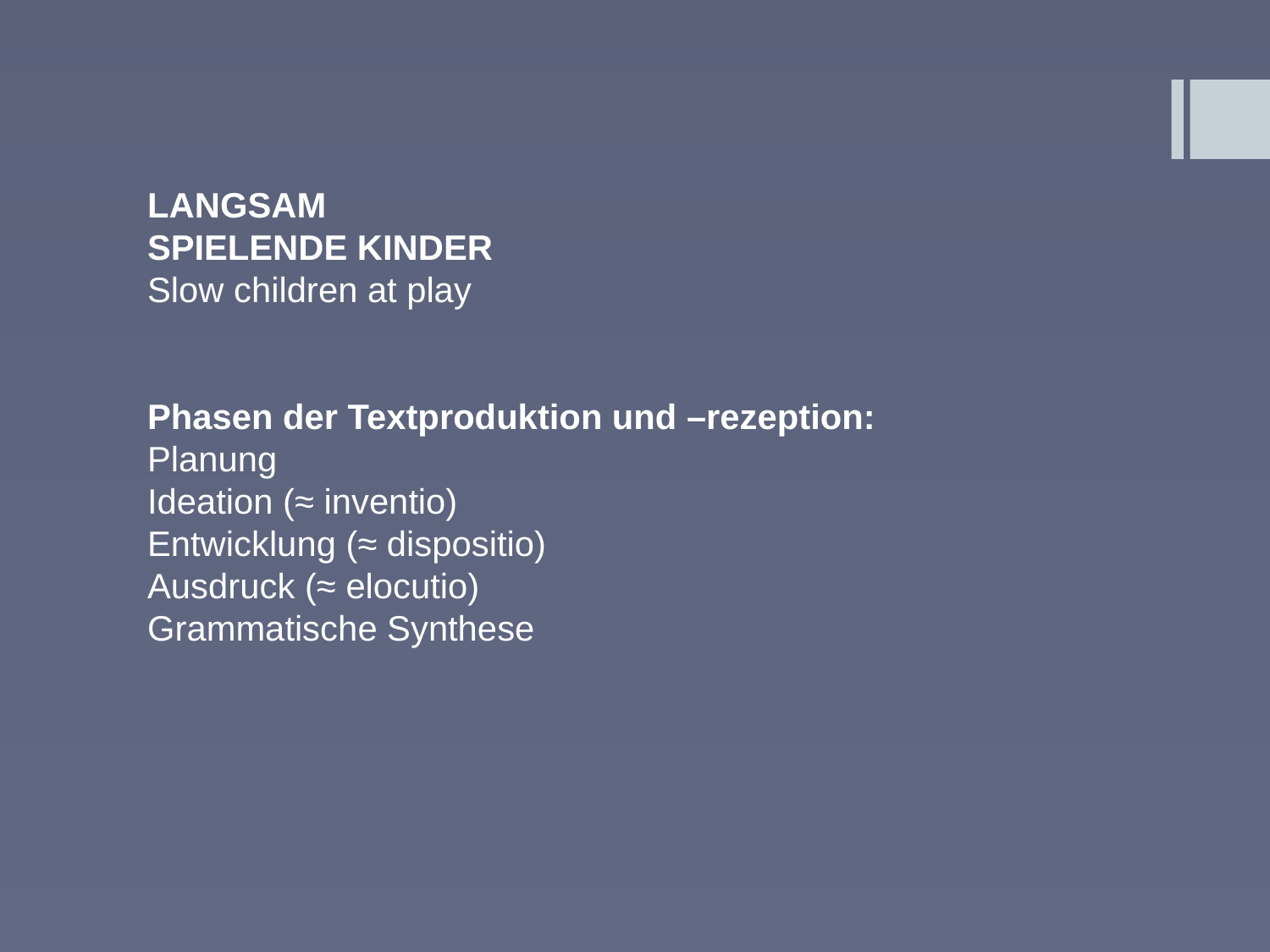

LANGSAM
SPIELENDE KINDER
Slow children at play

Phasen der Textproduktion und –rezeption:
Planung
Ideation (≈ inventio)
Entwicklung (≈ dispositio)
Ausdruck (≈ elocutio)
Grammatische Synthese